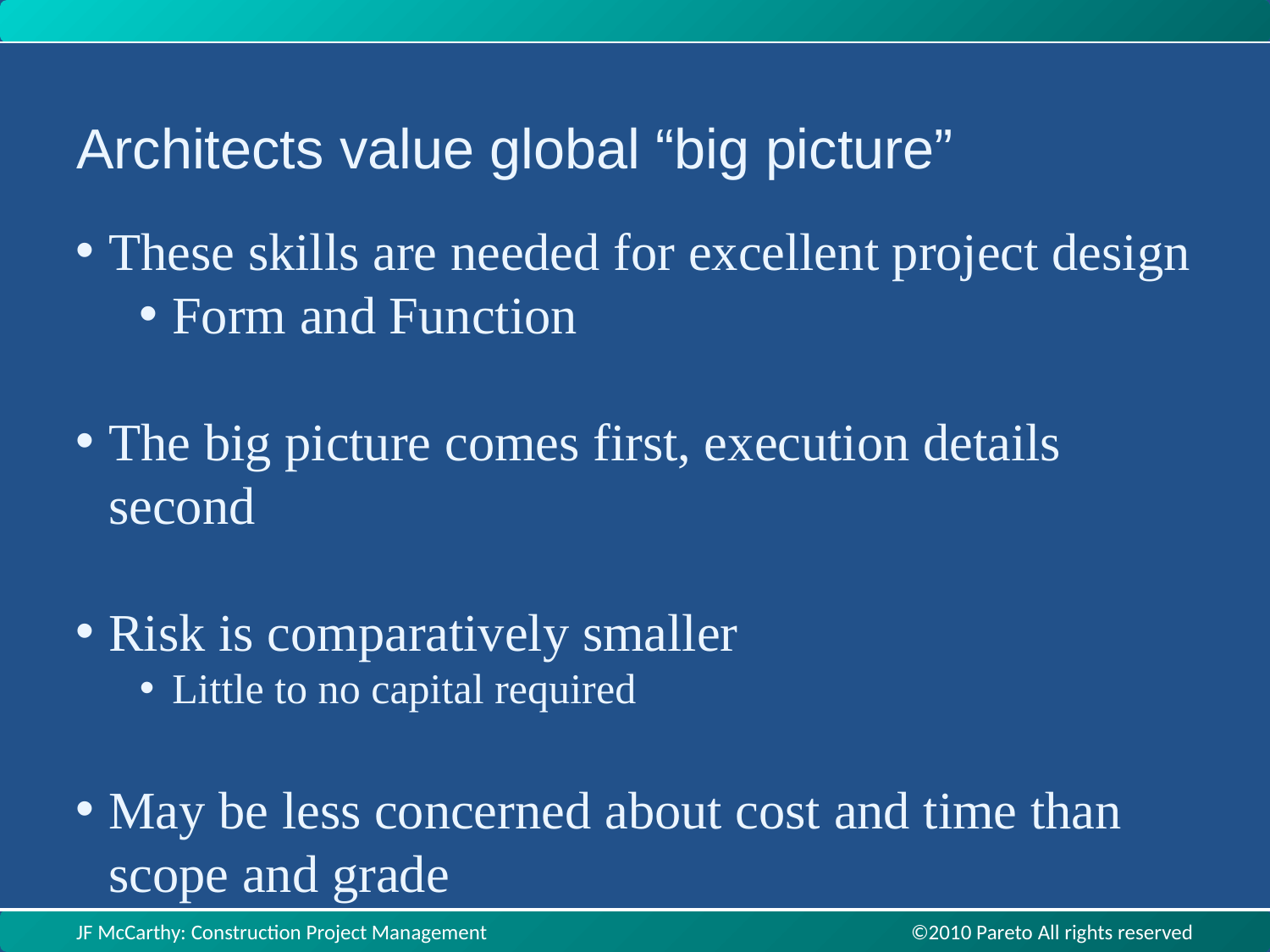

Architects value global “big picture”
These skills are needed for excellent project design
Form and Function

The big picture comes first, execution details second

Risk is comparatively smaller
Little to no capital required

May be less concerned about cost and time than scope and grade

JF McCarthy: Construction Project Management                                                                                       ©2010 Pareto All rights reserved

JF McCarthy: Construction Project Management                                                                                       ©2010 Pareto All rights reserved